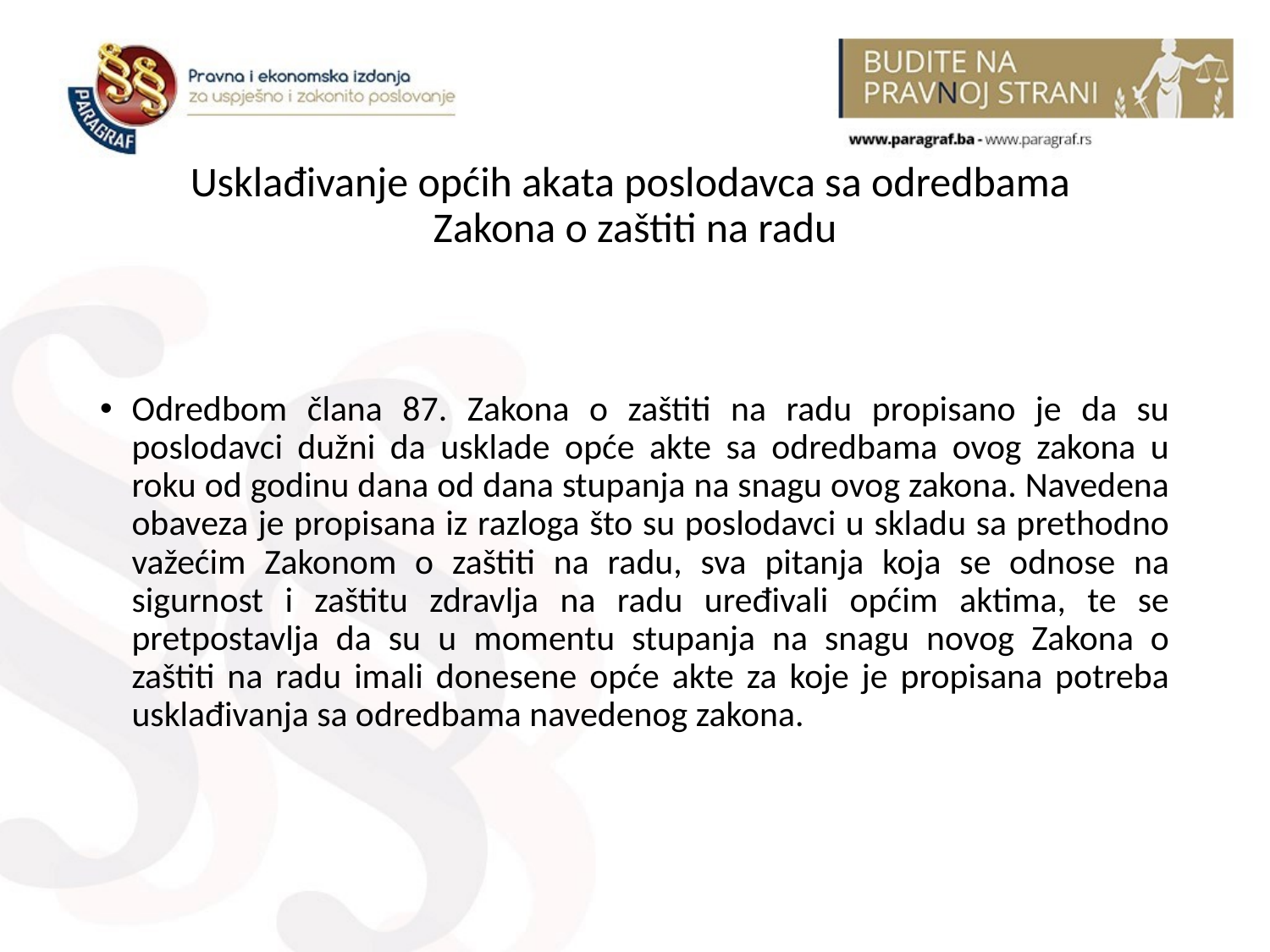

# Usklađivanje općih akata poslodavca sa odredbama Zakona o zaštiti na radu
Odredbom člana 87. Zakona o zaštiti na radu propisano je da su poslodavci dužni da usklade opće akte sa odredbama ovog zakona u roku od godinu dana od dana stupanja na snagu ovog zakona. Navedena obaveza je propisana iz razloga što su poslodavci u skladu sa prethodno važećim Zakonom o zaštiti na radu, sva pitanja koja se odnose na sigurnost i zaštitu zdravlja na radu uređivali općim aktima, te se pretpostavlja da su u momentu stupanja na snagu novog Zakona o zaštiti na radu imali donesene opće akte za koje je propisana potreba usklađivanja sa odredbama navedenog zakona.